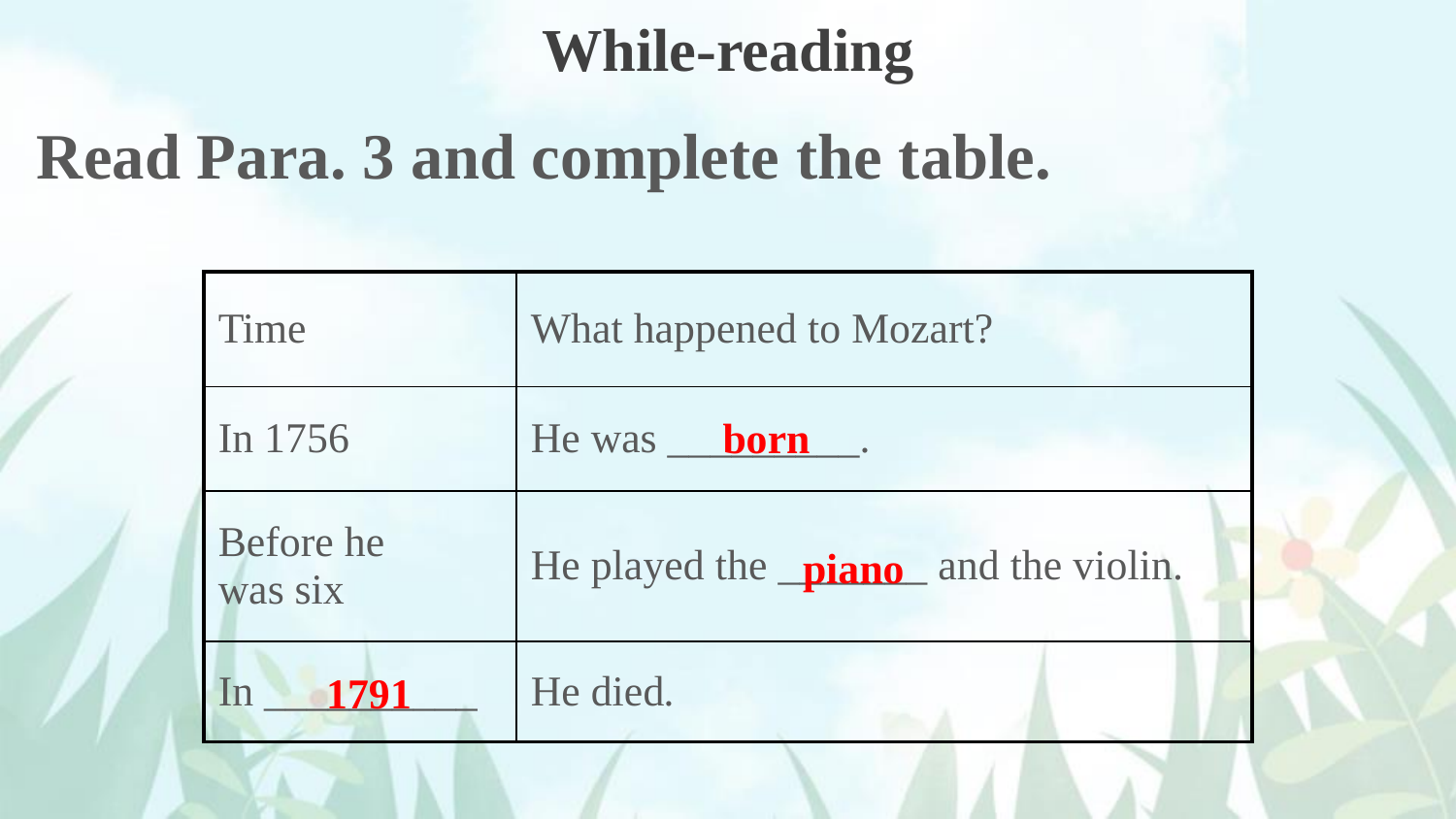

While-reading
Read Para. 3 and complete the table.
| Time | What happened to Mozart? |
| --- | --- |
| In 1756 | He was \_\_\_\_\_\_\_\_\_. |
| Before he was six | He played the \_\_\_\_\_\_\_ and the violin. |
| In \_\_\_\_\_\_\_\_\_\_ | He died. |
born
piano
1791